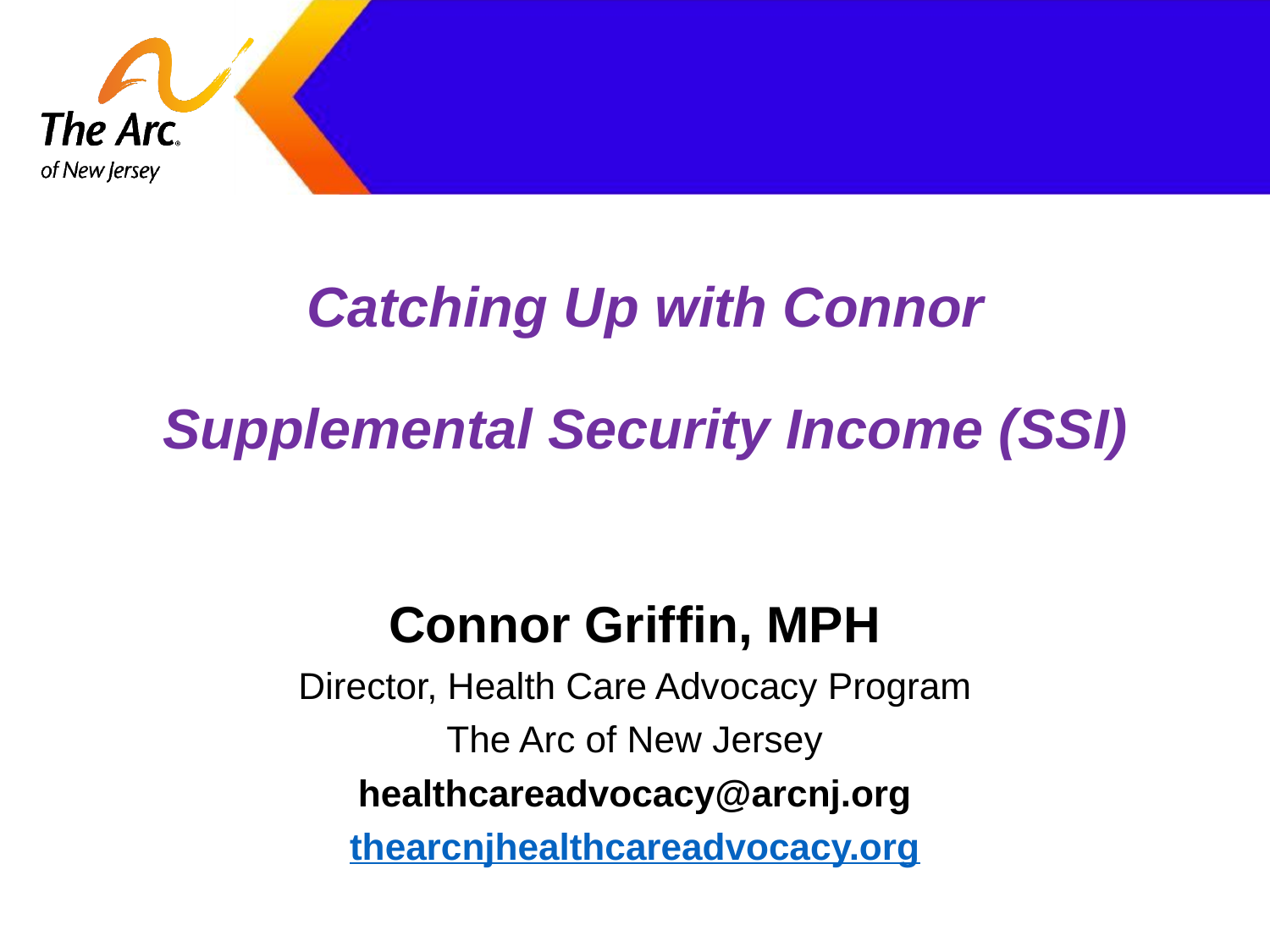

# Catching Up with Connor

Supplemental Security Income (SSI)
Connor Griffin, MPH
Director, Health Care Advocacy Program
The Arc of New Jersey
healthcareadvocacy@arcnj.org
thearcnjhealthcareadvocacy.org